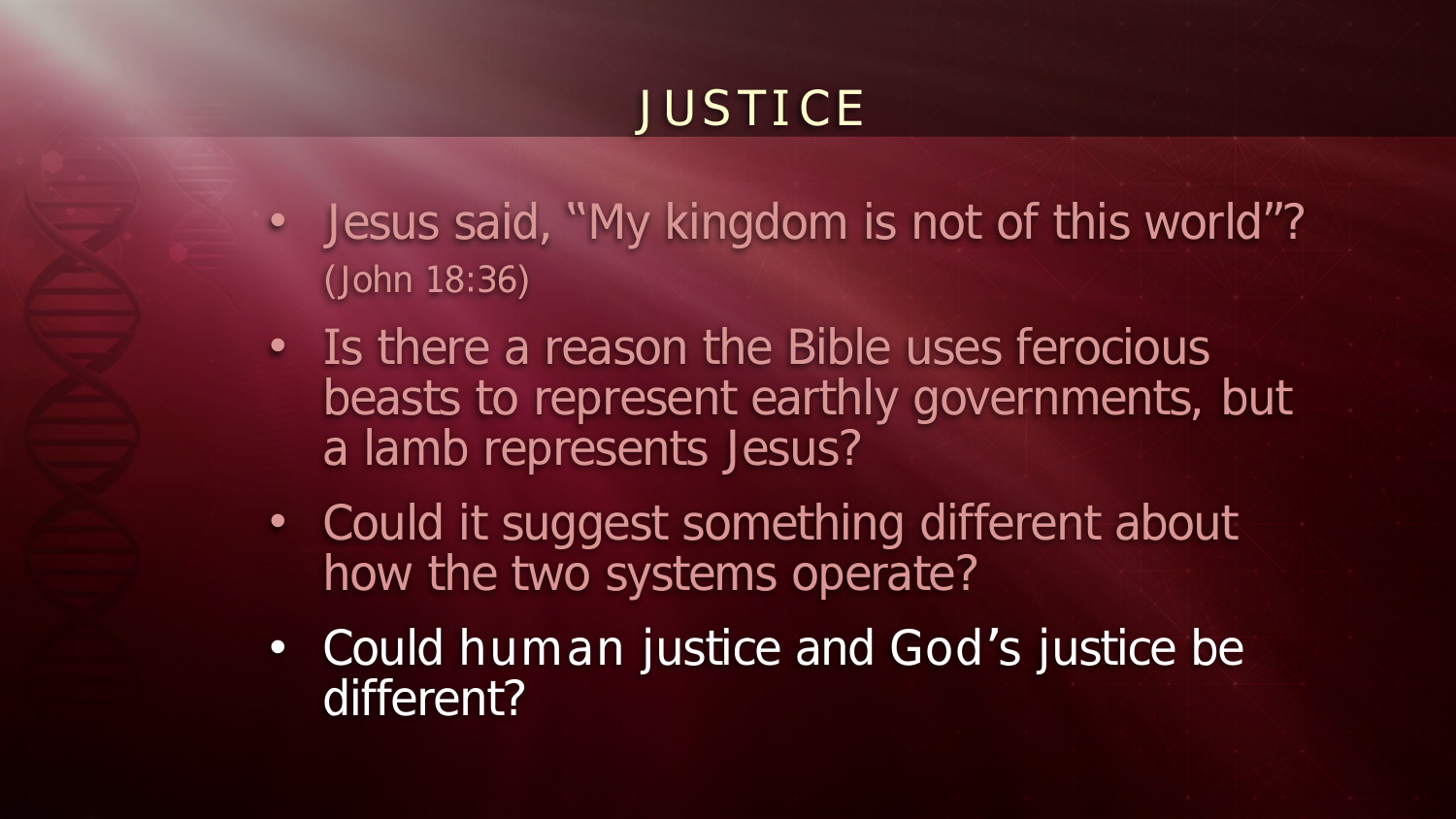

JUSTICE

Jesus said, “My kingdom is not of this world”? (John 18:36)
Is there a reason the Bible uses ferocious beasts to represent earthly governments, but a lamb represents Jesus?
Could it suggest something different about how the two systems operate?
Could human justice and God’s justice be different?